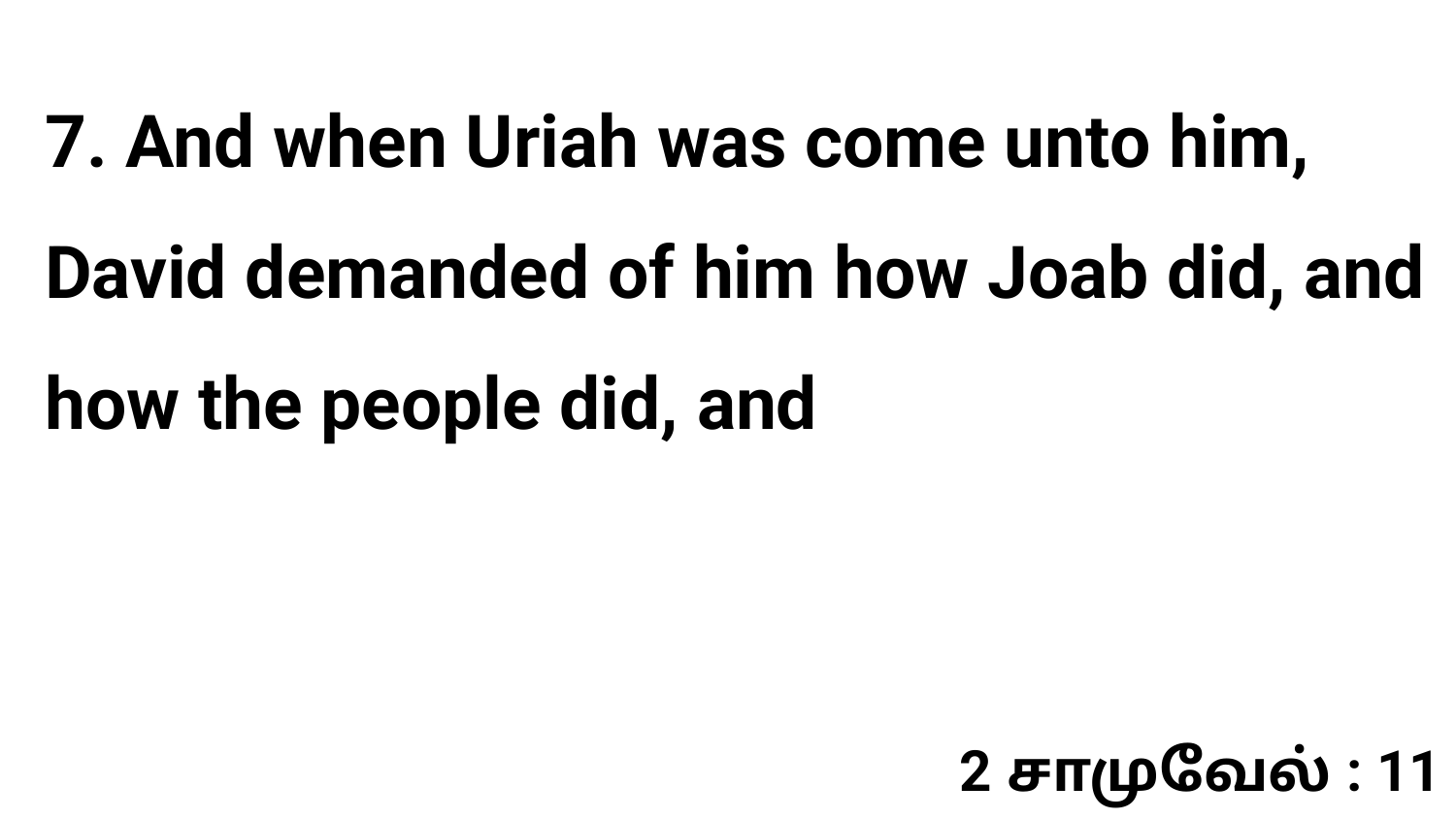

7. And when Uriah was come unto him, David demanded of him how Joab did, and how the people did, and
2 சாமுவேல் : 11